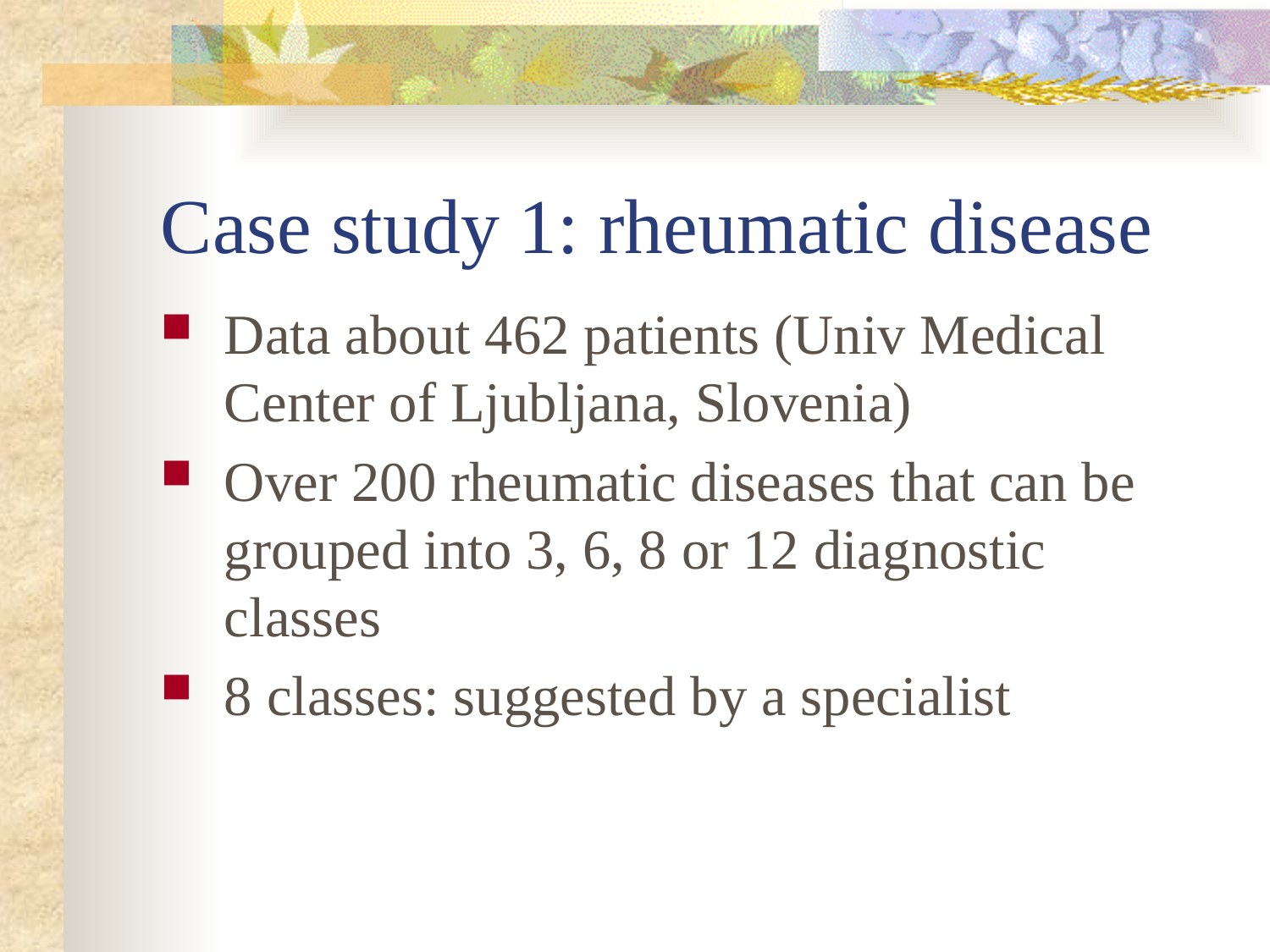

# Case study 1: rheumatic disease
Data about 462 patients (Univ Medical Center of Ljubljana, Slovenia)
Over 200 rheumatic diseases that can be grouped into 3, 6, 8 or 12 diagnostic classes
8 classes: suggested by a specialist